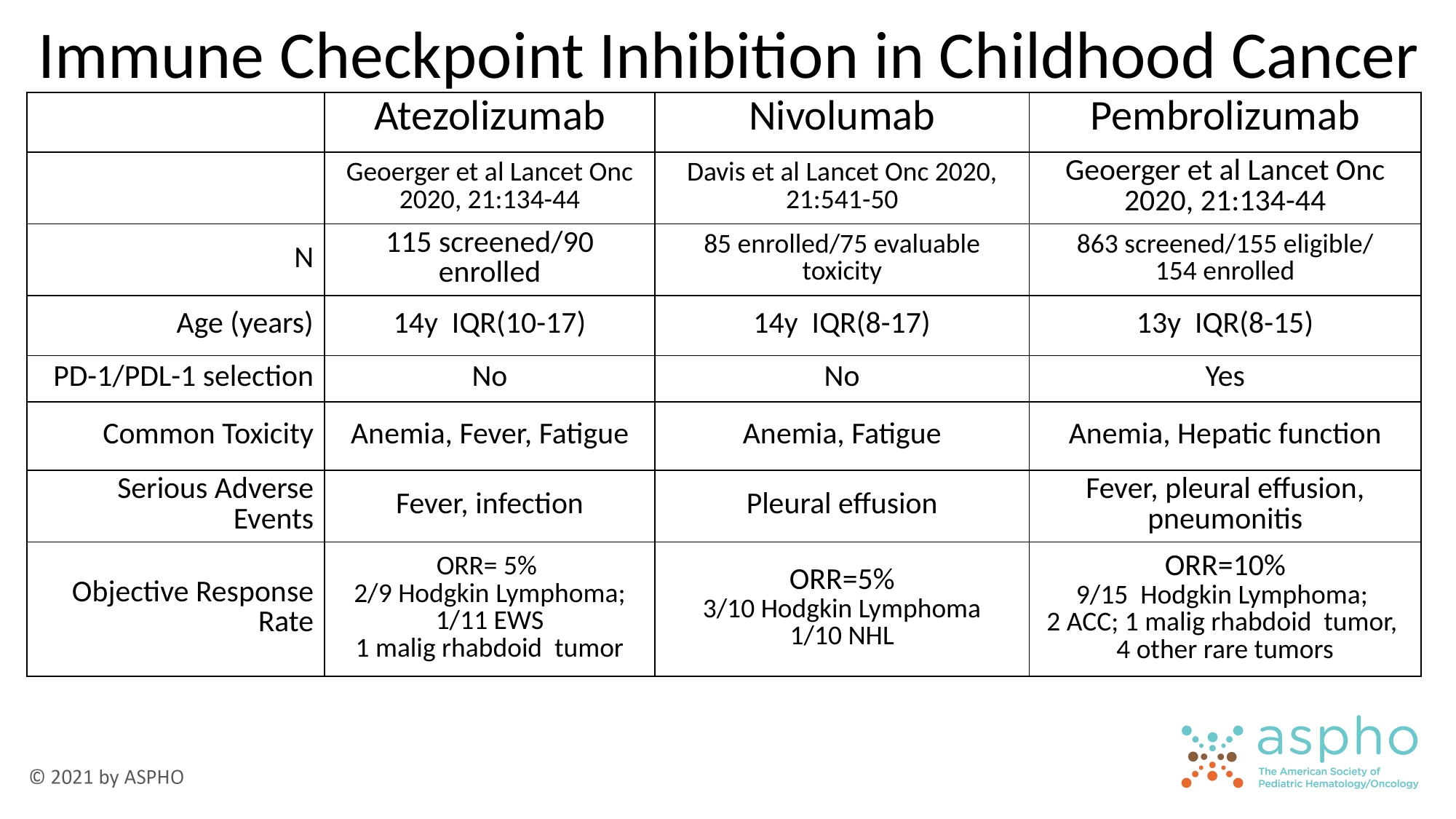

# Immune Checkpoint Inhibition in Childhood Cancer
|  | Atezolizumab | Nivolumab | Pembrolizumab |
| --- | --- | --- | --- |
|  | Geoerger et al Lancet Onc 2020, 21:134-44 | Davis et al Lancet Onc 2020, 21:541-50 | Geoerger et al Lancet Onc 2020, 21:134-44 |
| N | 115 screened/90 enrolled | 85 enrolled/75 evaluable toxicity | 863 screened/155 eligible/ 154 enrolled |
| Age (years) | 14y IQR(10-17) | 14y IQR(8-17) | 13y IQR(8-15) |
| PD-1/PDL-1 selection | No | No | Yes |
| Common Toxicity | Anemia, Fever, Fatigue | Anemia, Fatigue | Anemia, Hepatic function |
| Serious Adverse Events | Fever, infection | Pleural effusion | Fever, pleural effusion, pneumonitis |
| Objective Response Rate | ORR= 5% 2/9 Hodgkin Lymphoma; 1/11 EWS 1 malig rhabdoid tumor | ORR=5% 3/10 Hodgkin Lymphoma 1/10 NHL | ORR=10% 9/15 Hodgkin Lymphoma; 2 ACC; 1 malig rhabdoid tumor, 4 other rare tumors |